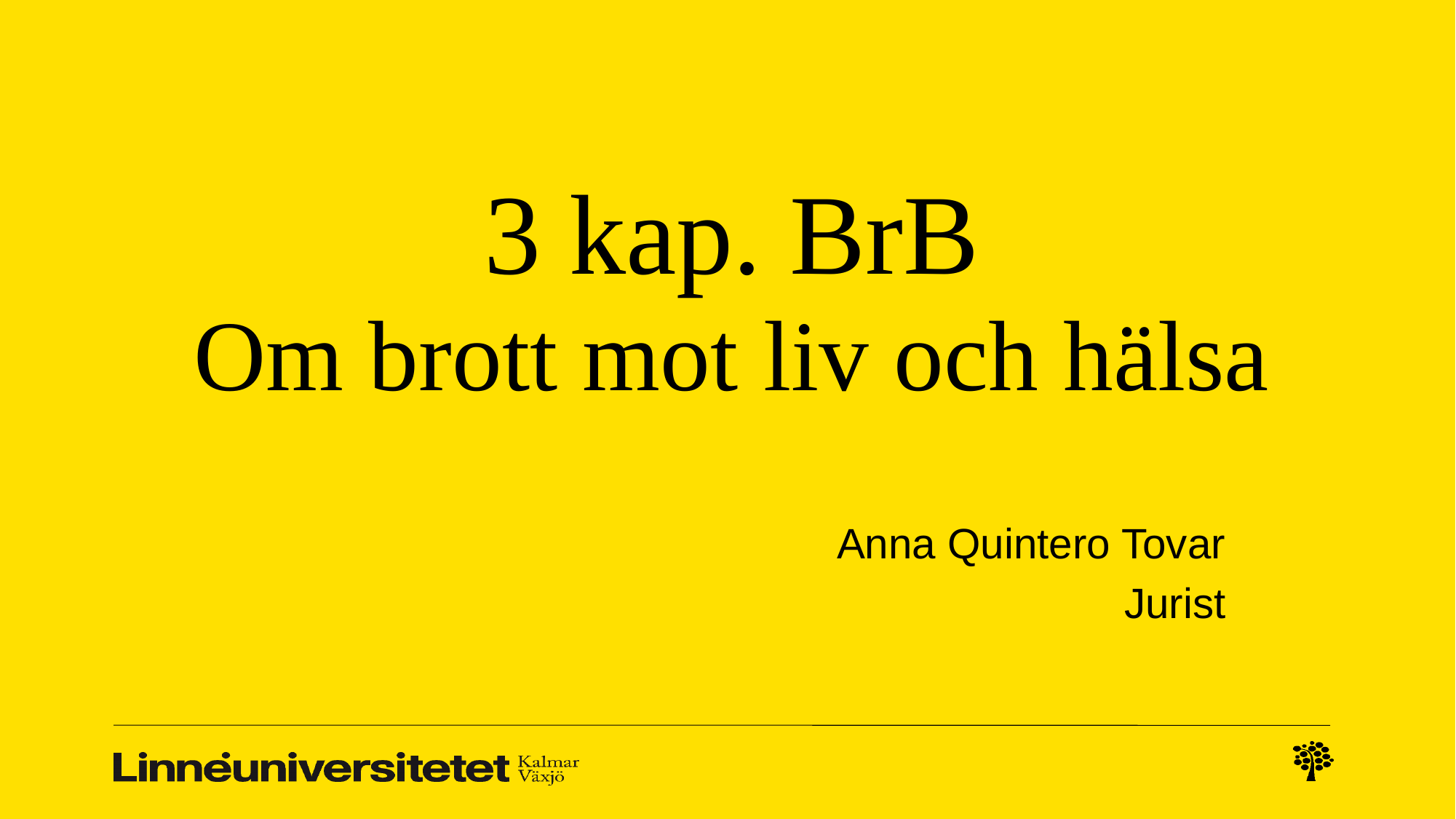

# 3 kap. BrB Om brott mot liv och hälsa

Anna Quintero Tovar
Jurist